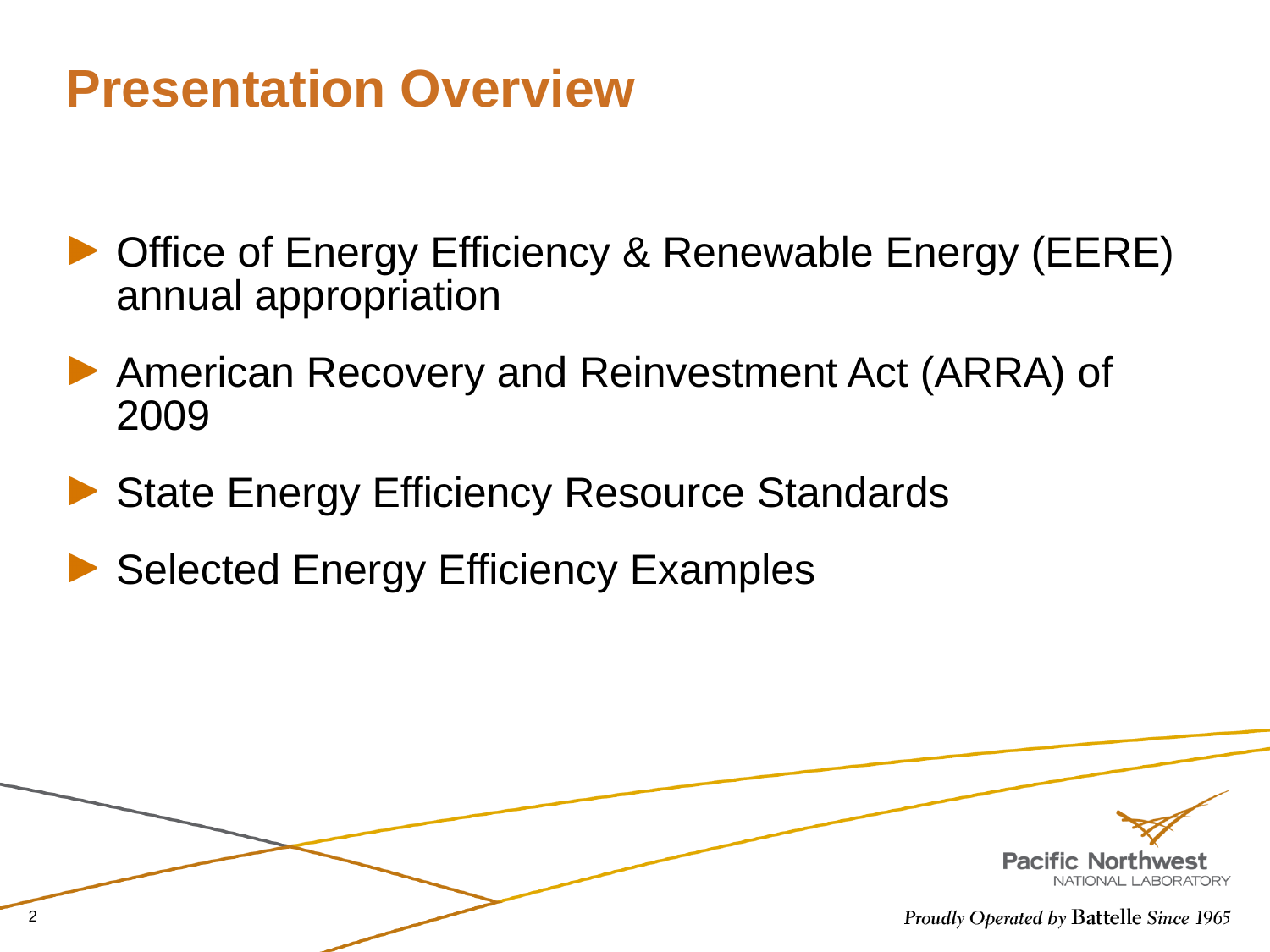

# Presentation Overview
Office of Energy Efficiency & Renewable Energy (EERE) annual appropriation
American Recovery and Reinvestment Act (ARRA) of 2009
State Energy Efficiency Resource Standards
Selected Energy Efficiency Examples

2